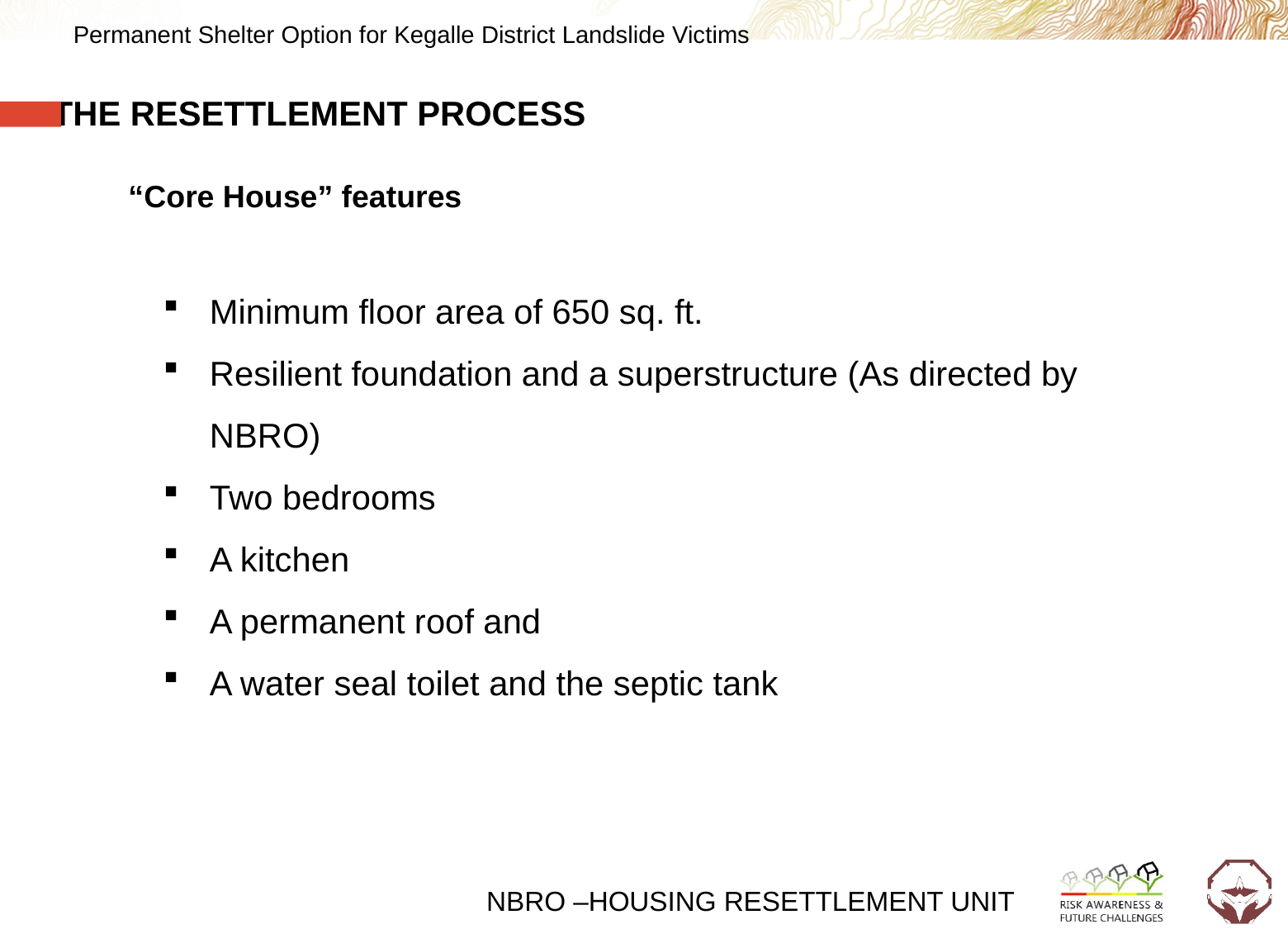

Permanent Shelter Option for Kegalle District Landslide Victims
THE RESETTLEMENT PROCESS

“Core House” features
Minimum floor area of 650 sq. ft.
Resilient foundation and a superstructure (As directed by NBRO)
Two bedrooms
A kitchen
A permanent roof and
A water seal toilet and the septic tank